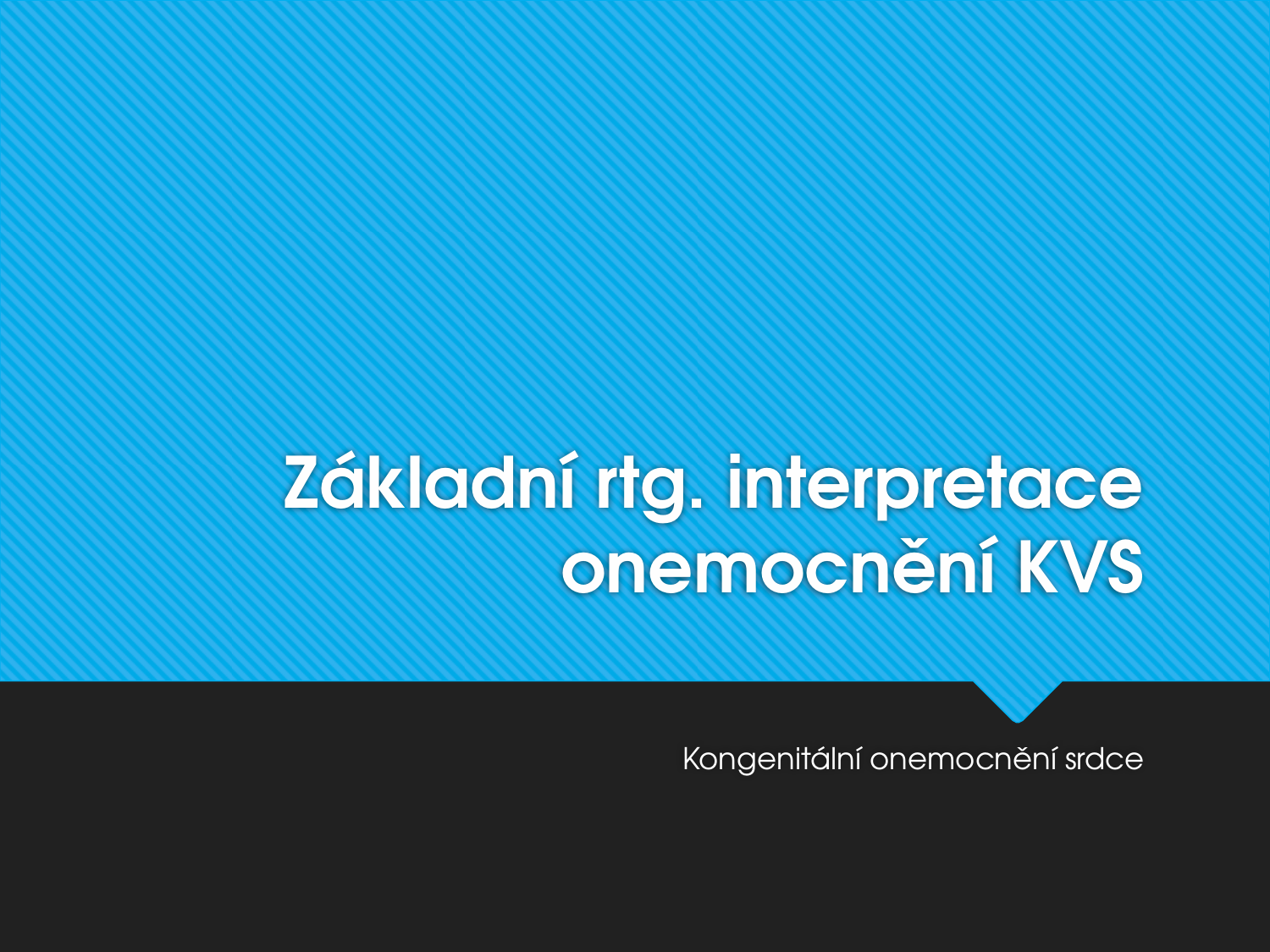

# Základní rtg. interpretace onemocnění KVS
Kongenitální onemocnění srdce